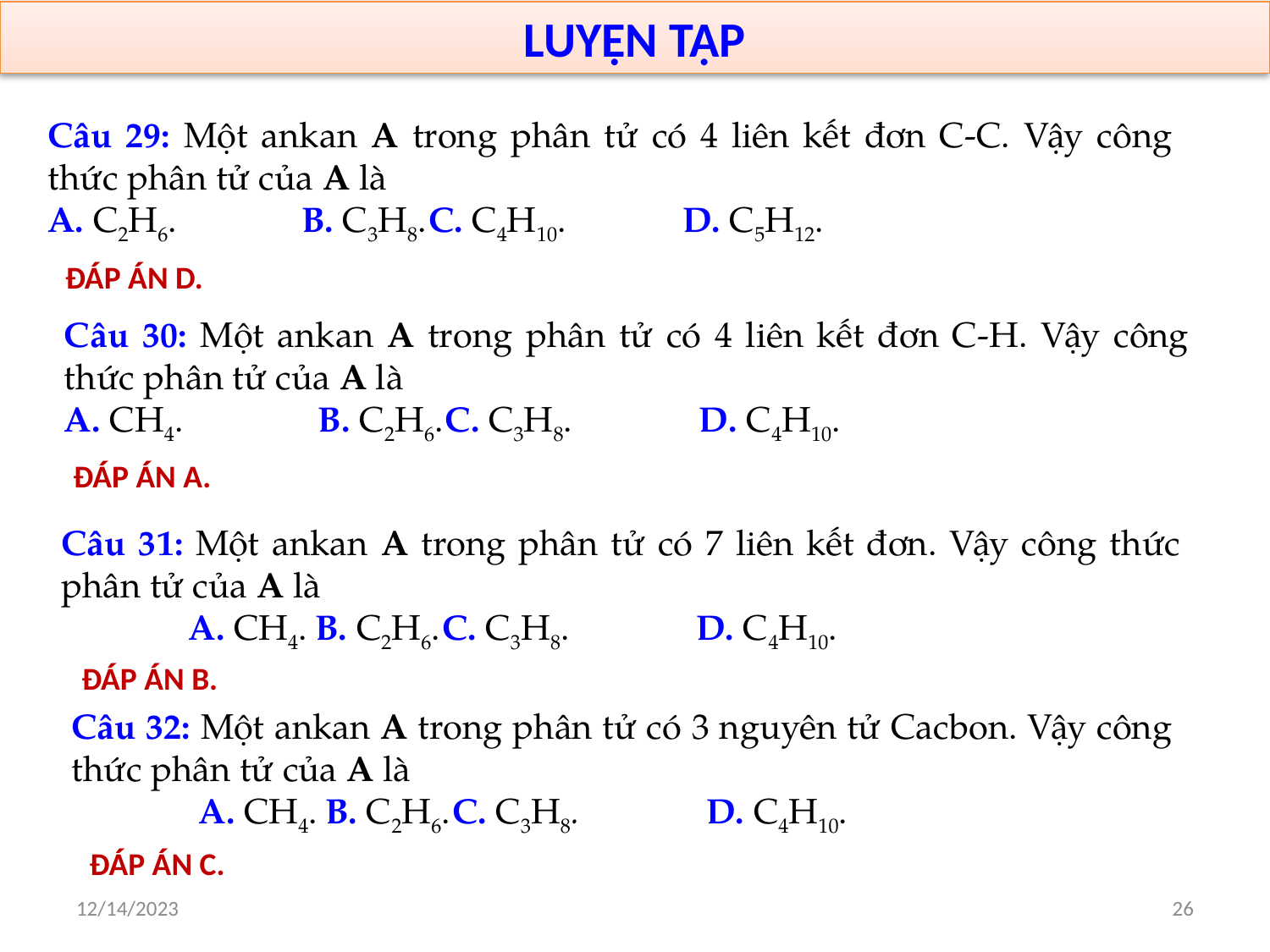

LUYỆN TẬP
Câu 29: Một ankan A trong phân tử có 4 liên kết đơn C-C. Vậy công thức phân tử của A là
A. C2H6.	B. C3H8.	C. C4H10. 	D. C5H12.
ĐÁP ÁN D.
Câu 30: Một ankan A trong phân tử có 4 liên kết đơn C-H. Vậy công thức phân tử của A là
A. CH4.		B. C2H6.	C. C3H8. 	D. C4H10.
ĐÁP ÁN A.
Câu 31: Một ankan A trong phân tử có 7 liên kết đơn. Vậy công thức phân tử của A là
	A. CH4.	B. C2H6.	C. C3H8. 	D. C4H10.
ĐÁP ÁN B.
Câu 32: Một ankan A trong phân tử có 3 nguyên tử Cacbon. Vậy công thức phân tử của A là
	A. CH4.	B. C2H6.	C. C3H8. 	D. C4H10.
ĐÁP ÁN C.
12/14/2023
26